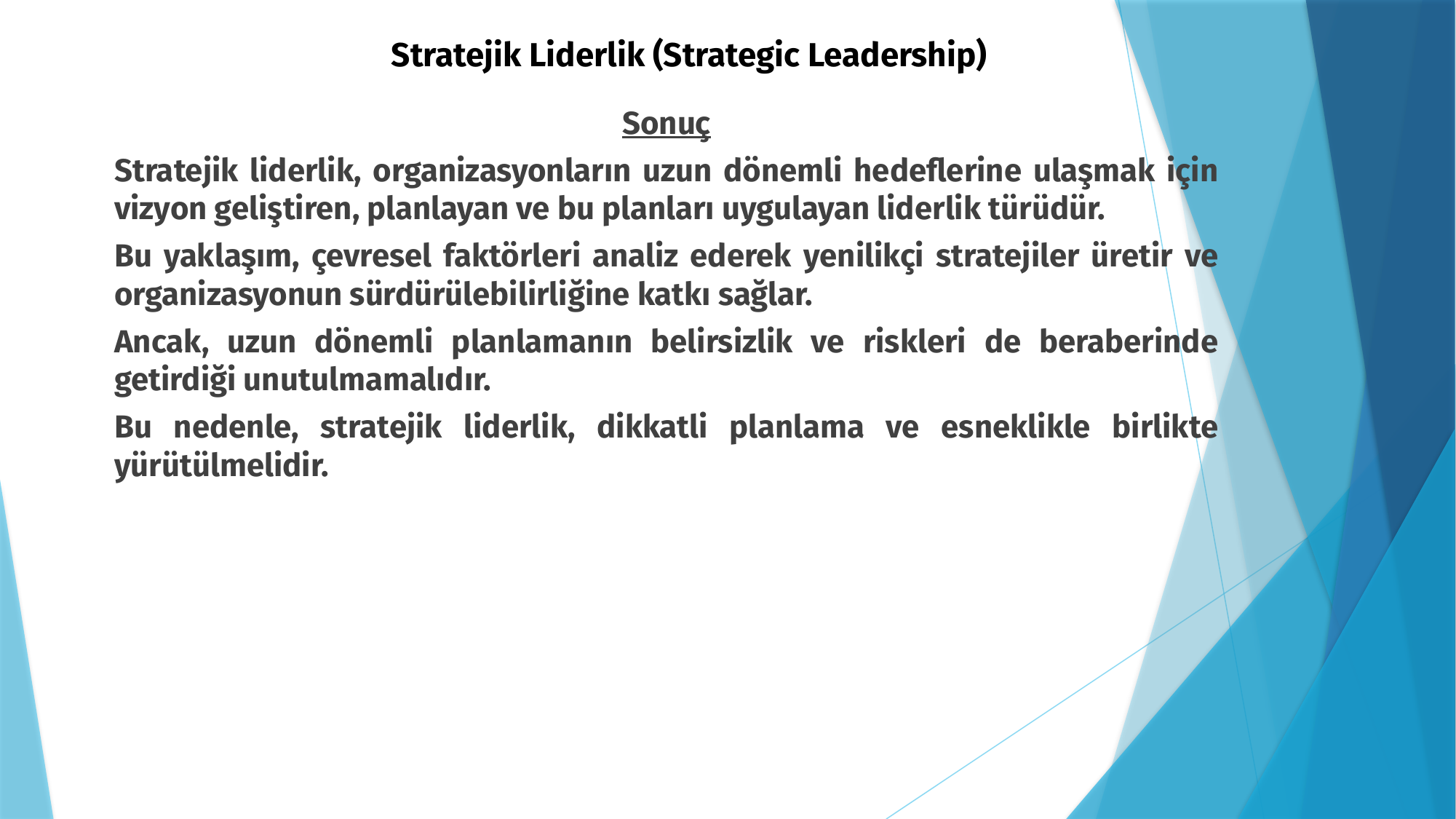

# Stratejik Liderlik (Strategic Leadership)
Sonuç
Stratejik liderlik, organizasyonların uzun dönemli hedeflerine ulaşmak için vizyon geliştiren, planlayan ve bu planları uygulayan liderlik türüdür.
Bu yaklaşım, çevresel faktörleri analiz ederek yenilikçi stratejiler üretir ve organizasyonun sürdürülebilirliğine katkı sağlar.
Ancak, uzun dönemli planlamanın belirsizlik ve riskleri de beraberinde getirdiği unutulmamalıdır.
Bu nedenle, stratejik liderlik, dikkatli planlama ve esneklikle birlikte yürütülmelidir.